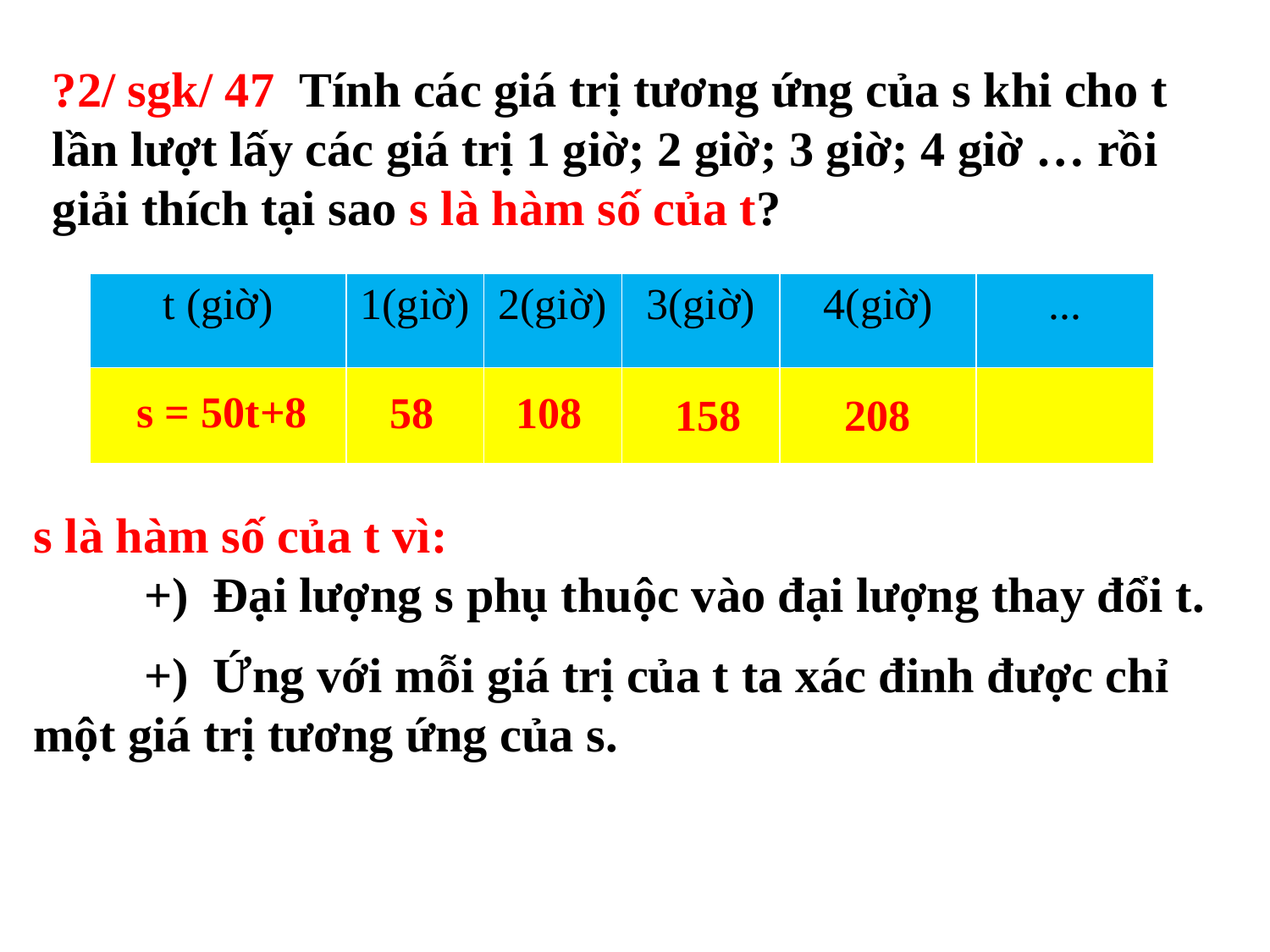

?2/ sgk/ 47  Tính các giá trị tương ứng của s khi cho t lần lượt lấy các giá trị 1 giờ; 2 giờ; 3 giờ; 4 giờ … rồi giải thích tại sao s là hàm số của t?
| t (giờ) | 1(giờ) | 2(giờ) | 3(giờ) | 4(giờ) | ... |
| --- | --- | --- | --- | --- | --- |
|  |  |  |  |  |  |
s = 50t+8
108
58
158
208
s là hàm số của t vì:
         +)  Đại lượng s phụ thuộc vào đại lượng thay đổi t.
         +)  Ứng với mỗi giá trị của t ta xác đinh được chỉ một giá trị tương ứng của s.